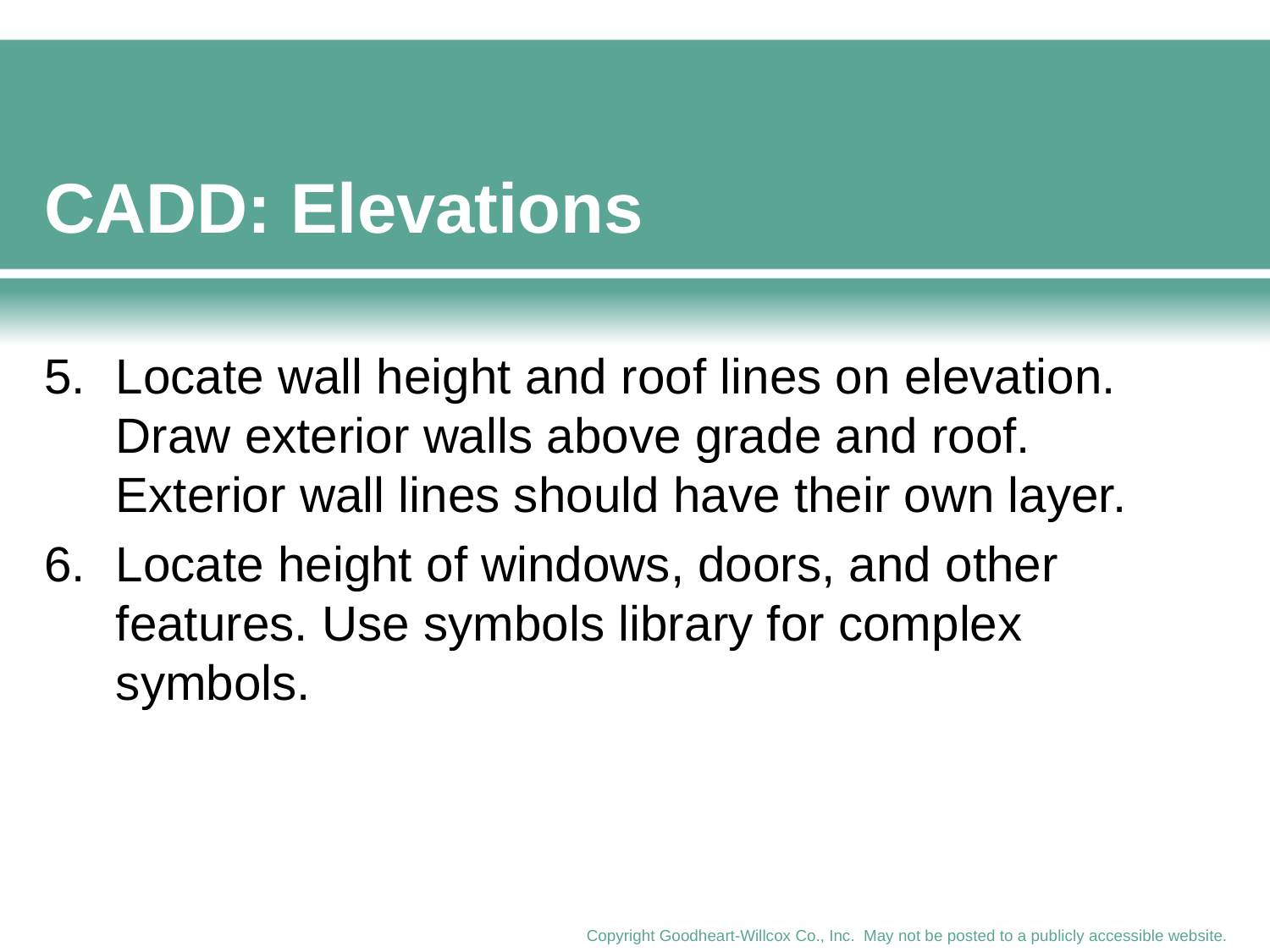

# CADD: Elevations
5.	Locate wall height and roof lines on elevation. Draw exterior walls above grade and roof.  Exterior wall lines should have their own layer.
6.	Locate height of windows, doors, and other features. Use symbols library for complex symbols.